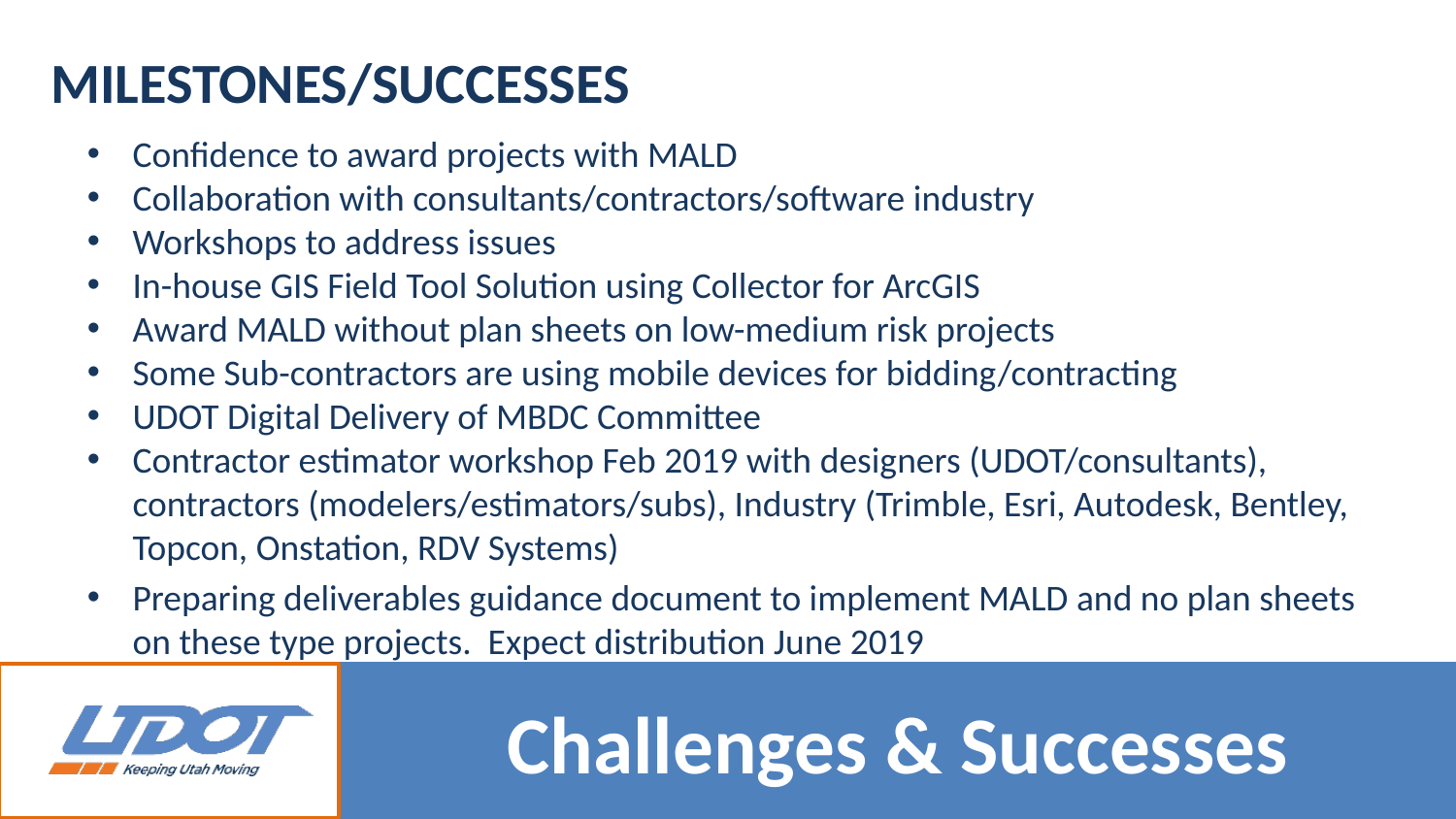

MILESTONES/SUCCESSES
Confidence to award projects with MALD
Collaboration with consultants/contractors/software industry
Workshops to address issues
In-house GIS Field Tool Solution using Collector for ArcGIS
Award MALD without plan sheets on low-medium risk projects
Some Sub-contractors are using mobile devices for bidding/contracting
UDOT Digital Delivery of MBDC Committee
Contractor estimator workshop Feb 2019 with designers (UDOT/consultants), contractors (modelers/estimators/subs), Industry (Trimble, Esri, Autodesk, Bentley, Topcon, Onstation, RDV Systems)
Preparing deliverables guidance document to implement MALD and no plan sheets on these type projects.  Expect distribution June 2019

# Challenges & Successes